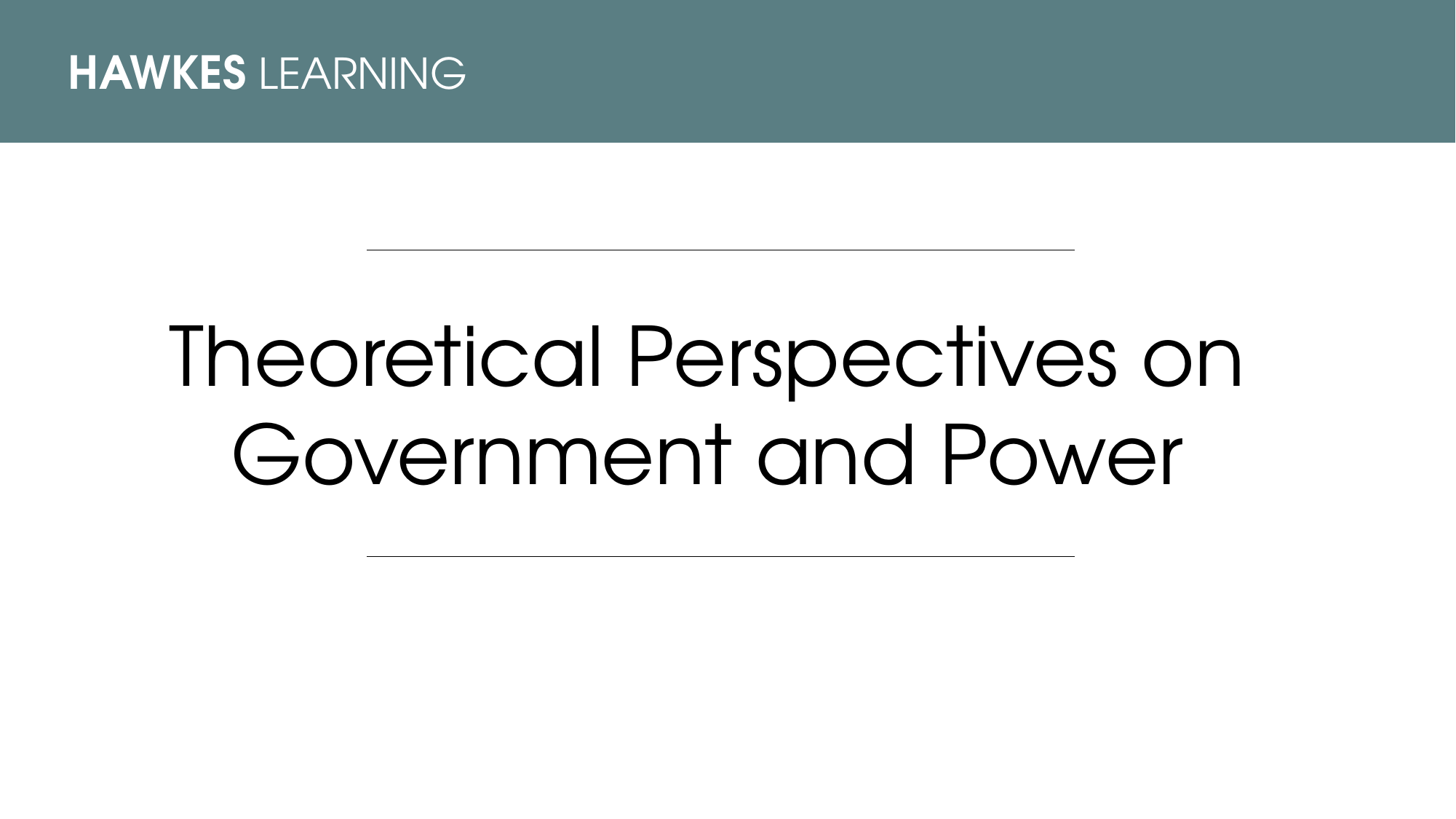

HAWKES LEARNING
Theoretical Perspectives on Government and Power